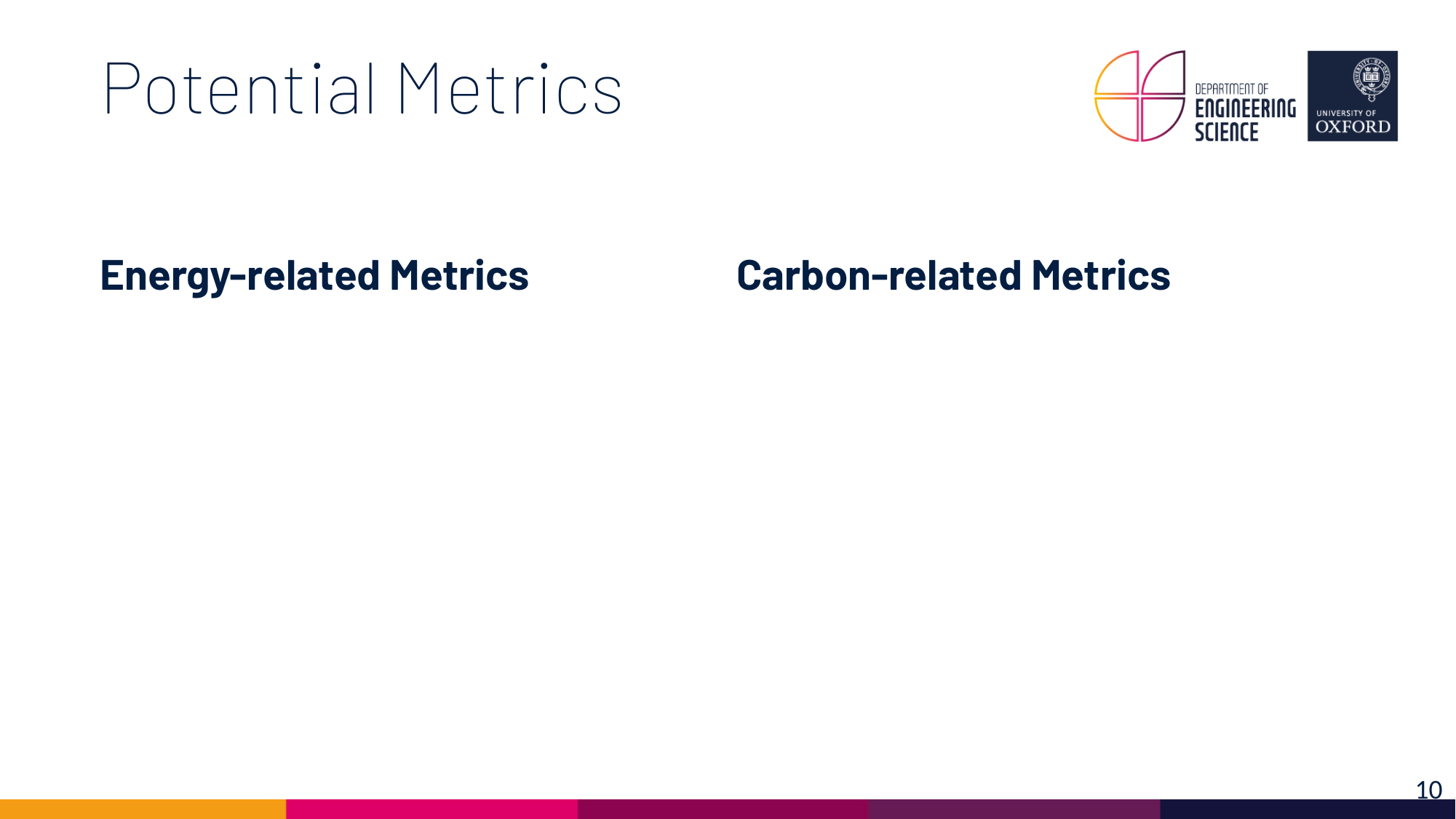

# Potential Metrics
Energy-related Metrics
Carbon-related Metrics